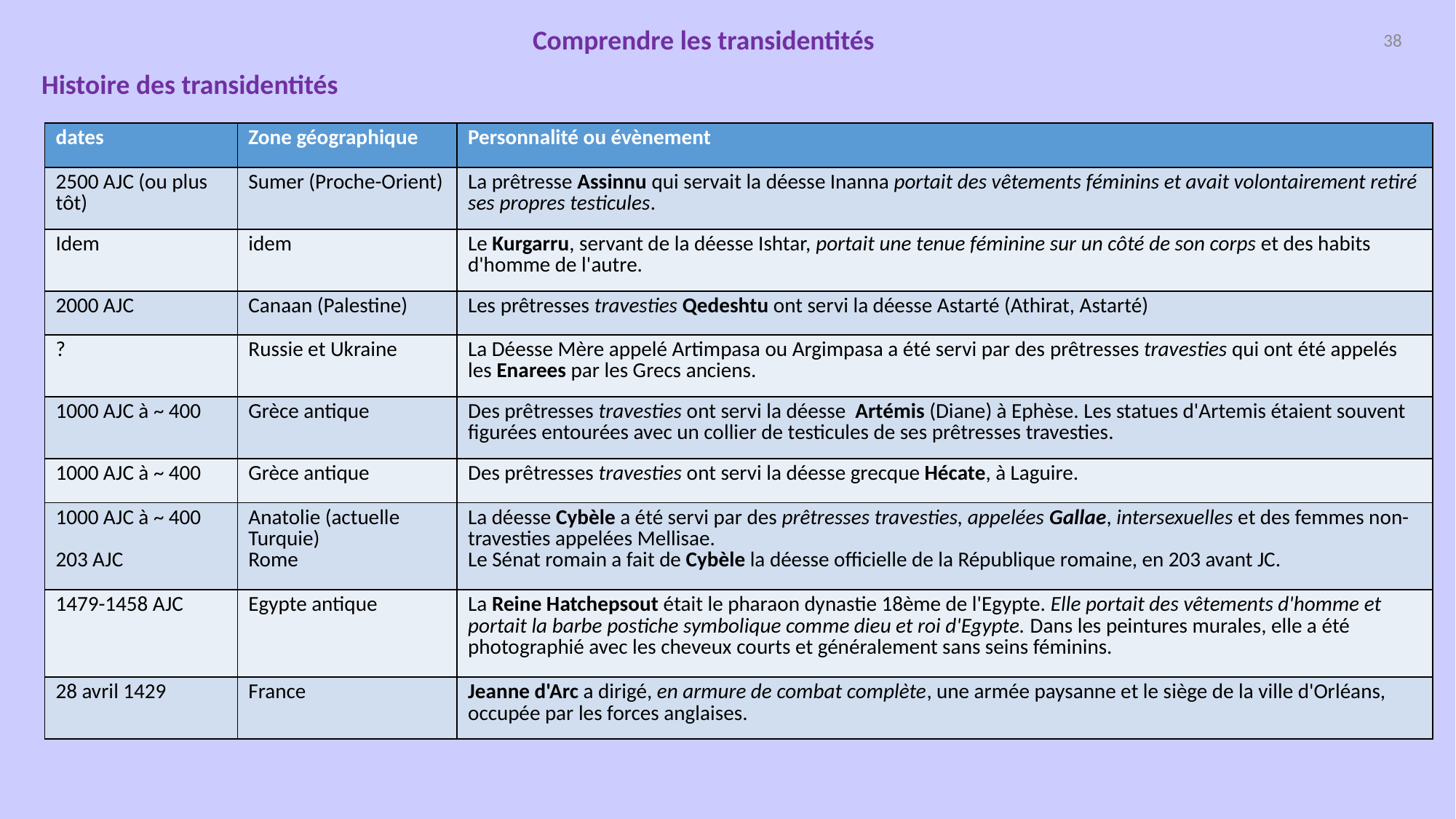

Comprendre les transidentités
38
Histoire des transidentités
| dates | Zone géographique | Personnalité ou évènement |
| --- | --- | --- |
| 2500 AJC (ou plus tôt) | Sumer (Proche-Orient) | La prêtresse Assinnu qui servait la déesse Inanna portait des vêtements féminins et avait volontairement retiré ses propres testicules. |
| Idem | idem | Le Kurgarru, servant de la déesse Ishtar, portait une tenue féminine sur un côté de son corps et des habits d'homme de l'autre. |
| 2000 AJC | Canaan (Palestine) | Les prêtresses travesties Qedeshtu ont servi la déesse Astarté (Athirat, Astarté) |
| ? | Russie et Ukraine | La Déesse Mère appelé Artimpasa ou Argimpasa a été servi par des prêtresses travesties qui ont été appelés les Enarees par les Grecs anciens. |
| 1000 AJC à ~ 400 | Grèce antique | Des prêtresses travesties ont servi la déesse  Artémis (Diane) à Ephèse. Les statues d'Artemis étaient souvent figurées entourées avec un collier de testicules de ses prêtresses travesties. |
| 1000 AJC à ~ 400 | Grèce antique | Des prêtresses travesties ont servi la déesse grecque Hécate, à Laguire. |
| 1000 AJC à ~ 400 203 AJC | Anatolie (actuelle Turquie) Rome | La déesse Cybèle a été servi par des prêtresses travesties, appelées Gallae, intersexuelles et des femmes non-travesties appelées Mellisae.  Le Sénat romain a fait de Cybèle la déesse officielle de la République romaine, en 203 avant JC. |
| 1479-1458 AJC | Egypte antique | La Reine Hatchepsout était le pharaon dynastie 18ème de l'Egypte. Elle portait des vêtements d'homme et portait la barbe postiche symbolique comme dieu et roi d'Egypte. Dans les peintures murales, elle a été photographié avec les cheveux courts et généralement sans seins féminins. |
| 28 avril 1429 | France | Jeanne d'Arc a dirigé, en armure de combat complète, une armée paysanne et le siège de la ville d'Orléans, occupée par les forces anglaises. |